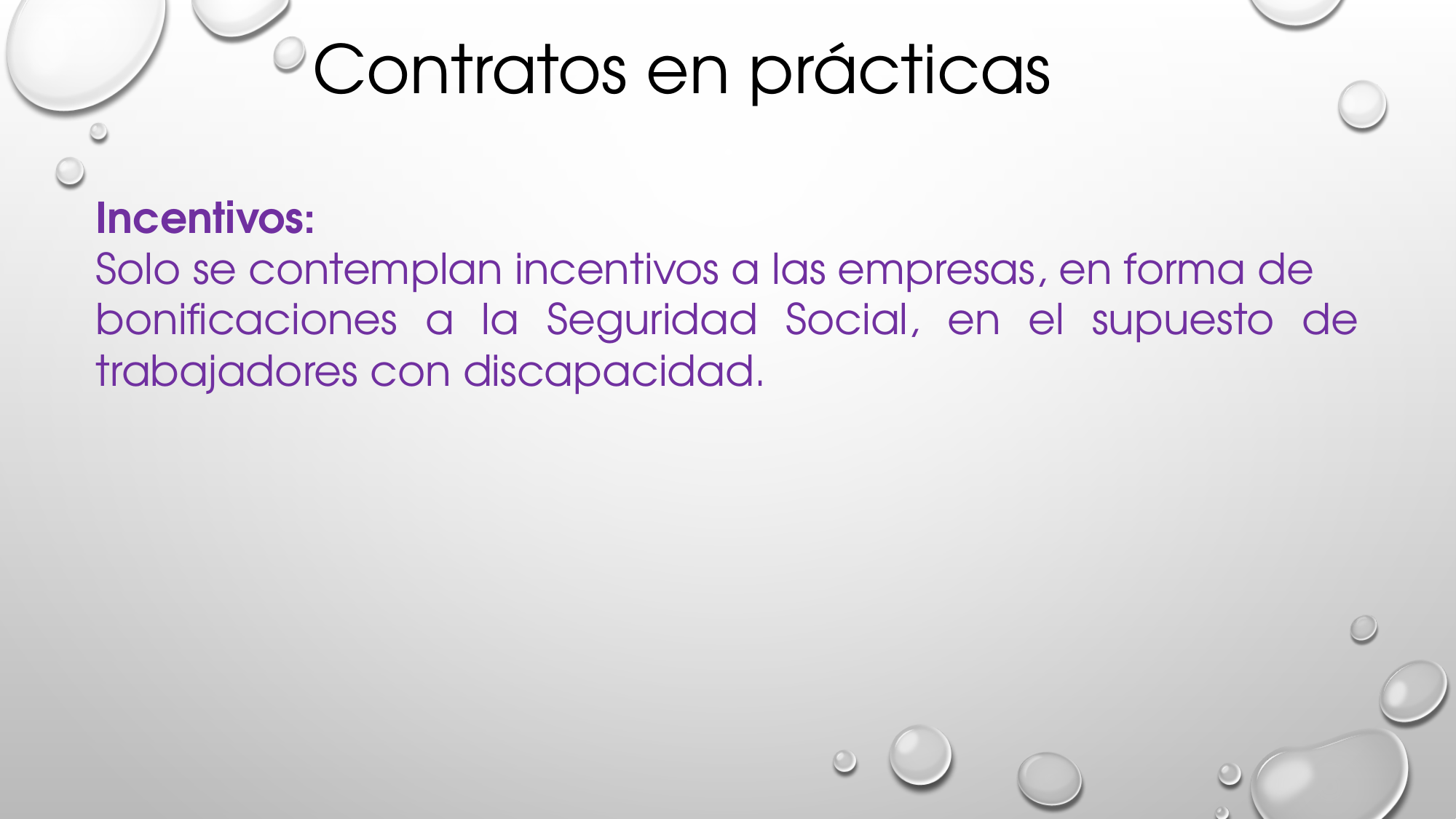

Contratos en prácticas
Incentivos:
Solo se contemplan incentivos a las empresas, en forma de
bonificaciones a la Seguridad Social, en el supuesto de trabajadores con discapacidad.